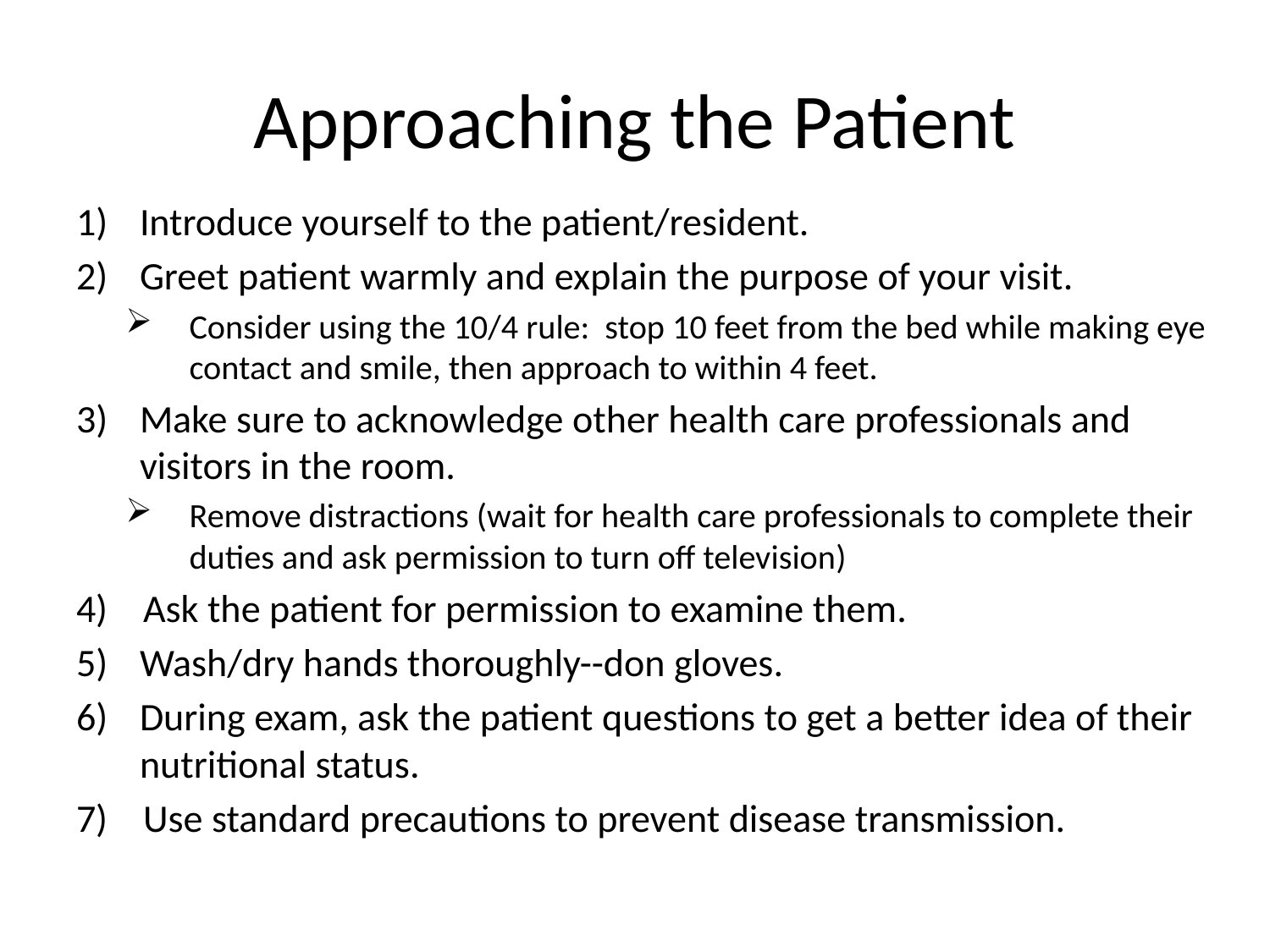

# Approaching the Patient
Introduce yourself to the patient/resident.
Greet patient warmly and explain the purpose of your visit.
Consider using the 10/4 rule:  stop 10 feet from the bed while making eye contact and smile, then approach to within 4 feet.
Make sure to acknowledge other health care professionals and visitors in the room.
Remove distractions (wait for health care professionals to complete their duties and ask permission to turn off television)
4)    Ask the patient for permission to examine them.
Wash/dry hands thoroughly--don gloves.
During exam, ask the patient questions to get a better idea of their nutritional status.
7)    Use standard precautions to prevent disease transmission.